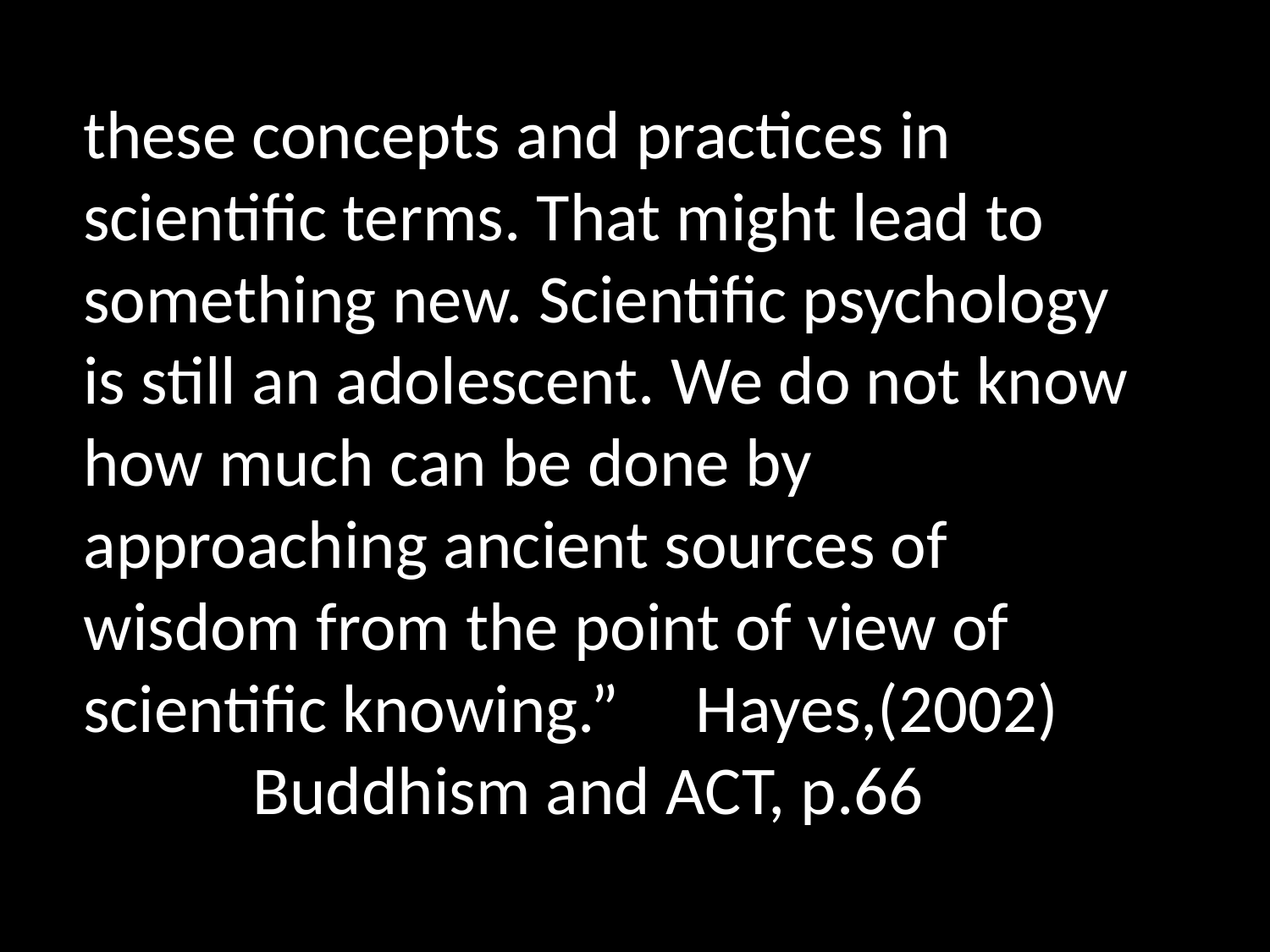

these concepts and practices in scientific terms. That might lead to something new. Scientific psychology is still an adolescent. We do not know how much can be done by approaching ancient sources of wisdom from the point of view of scientific knowing.”     Hayes,(2002) 				   Buddhism and ACT, p.66

#